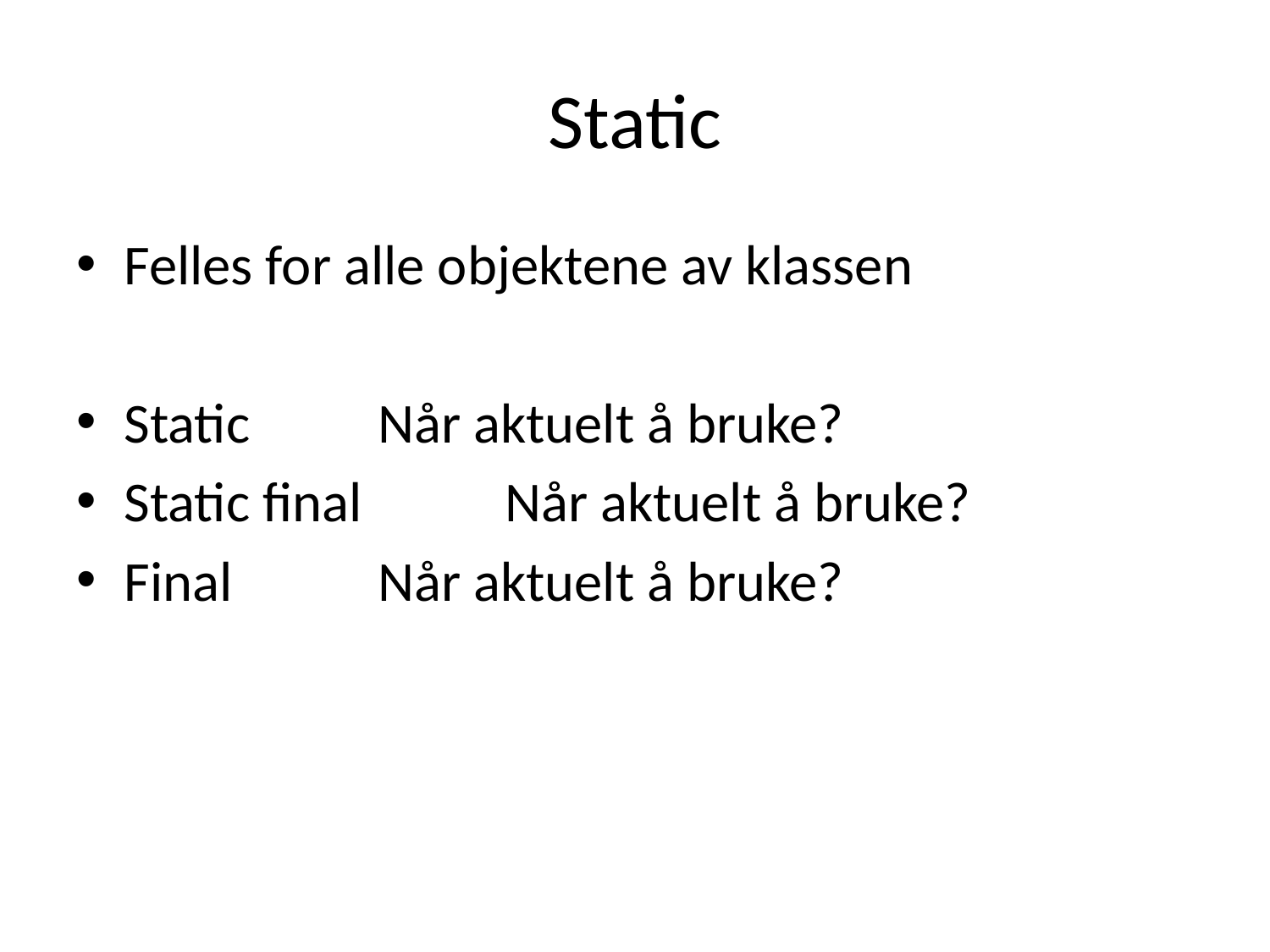

# Static
Felles for alle objektene av klassen

Static		Når aktuelt å bruke?
Static final  	Når aktuelt å bruke?
Final		Når aktuelt å bruke?